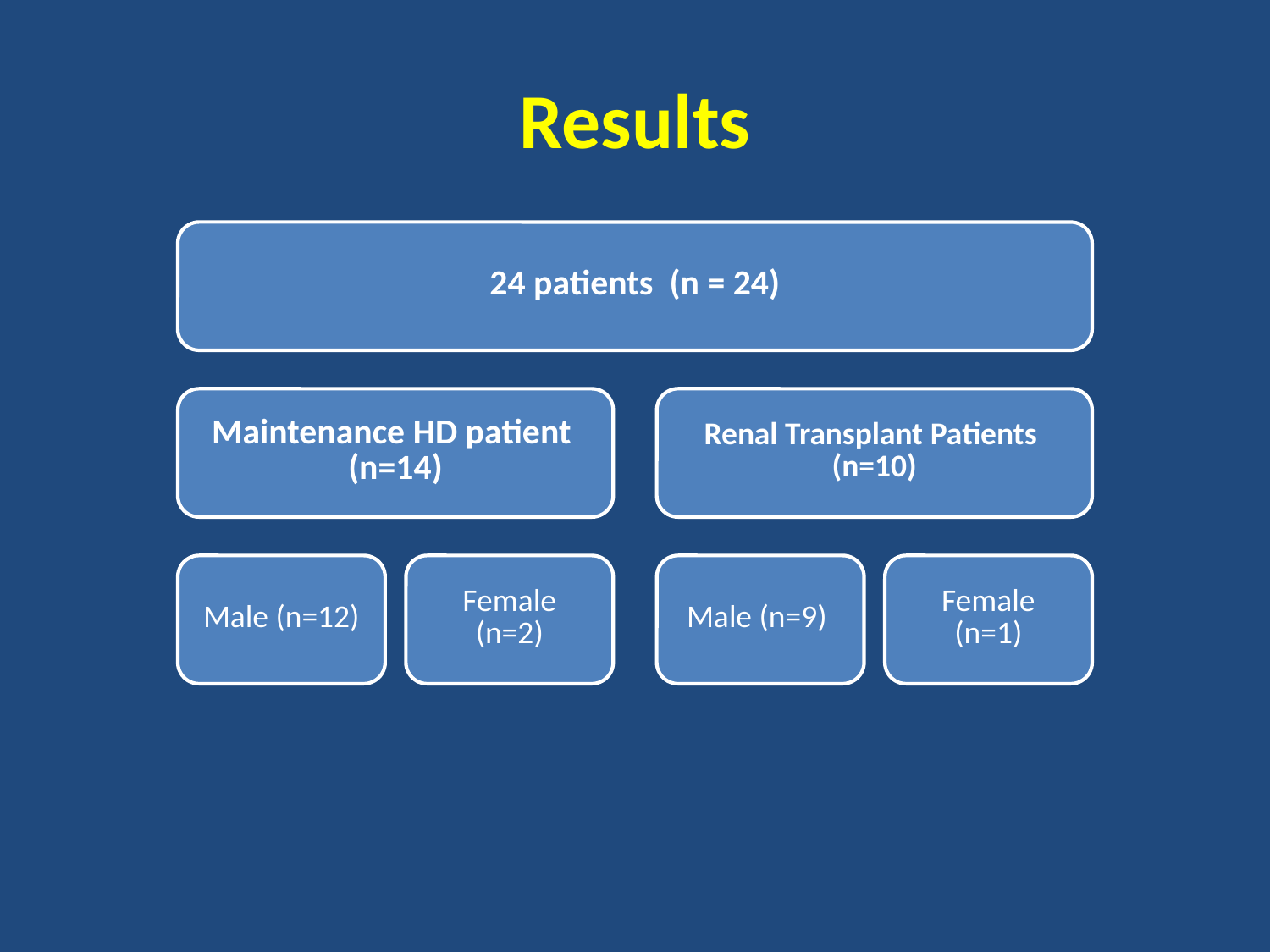

# Results
24 patients  (n = 24)
Maintenance HD patient
(n=14)
Male (n=12)
Female (n=2)
Renal Transplant Patients
(n=10)
Male (n=9)
Female (n=1)